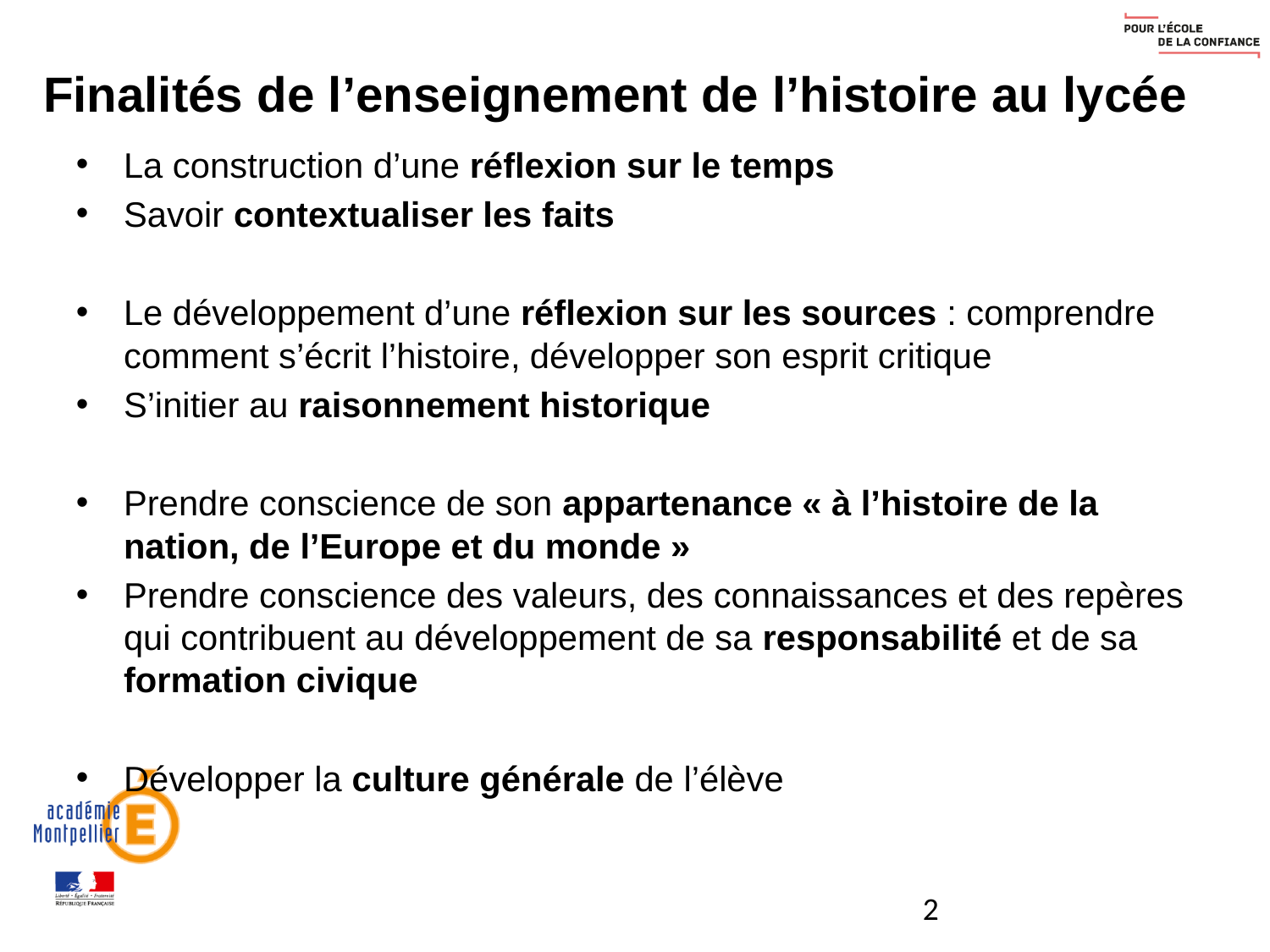

# Finalités de l’enseignement de l’histoire au lycée
La construction d’une réflexion sur le temps
Savoir contextualiser les faits

Le développement d’une réflexion sur les sources : comprendre comment s’écrit l’histoire, développer son esprit critique
S’initier au raisonnement historique

Prendre conscience de son appartenance « à l’histoire de la nation, de l’Europe et du monde »
Prendre conscience des valeurs, des connaissances et des repères qui contribuent au développement de sa responsabilité et de sa formation civique

Développer la culture générale de l’élève
2